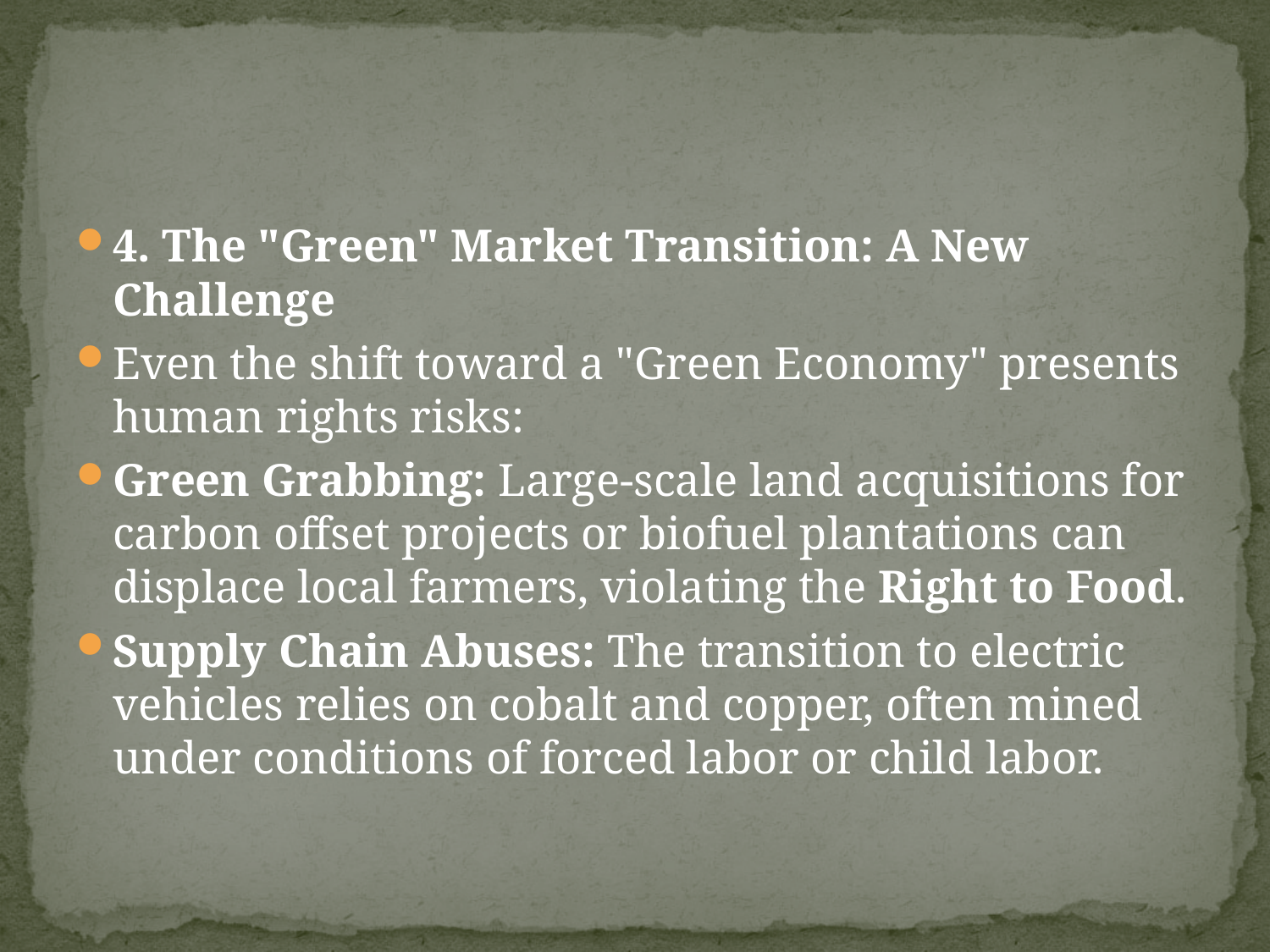

#
4. The "Green" Market Transition: A New Challenge
Even the shift toward a "Green Economy" presents human rights risks:
Green Grabbing: Large-scale land acquisitions for carbon offset projects or biofuel plantations can displace local farmers, violating the Right to Food.
Supply Chain Abuses: The transition to electric vehicles relies on cobalt and copper, often mined under conditions of forced labor or child labor.